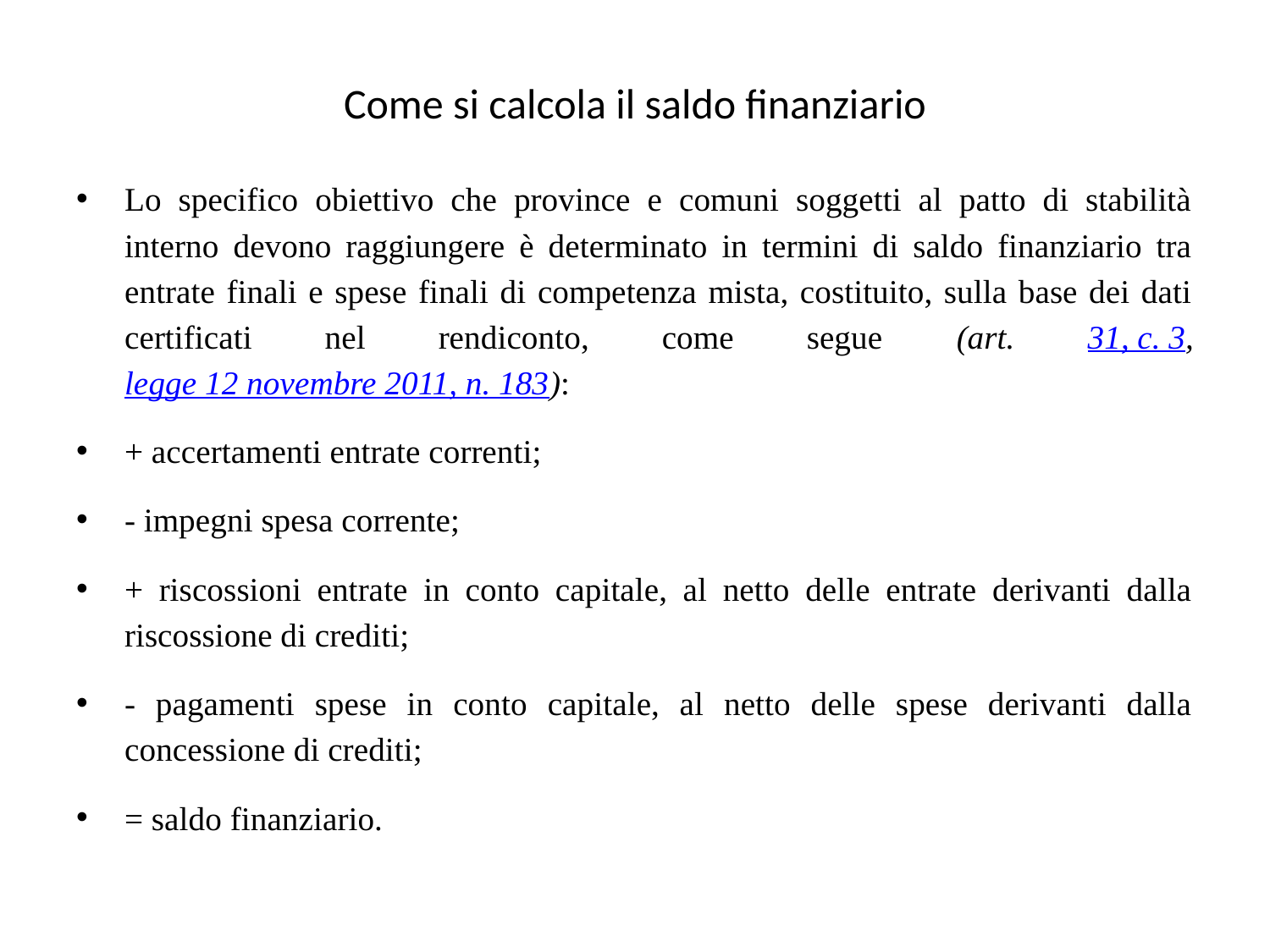

# Come si calcola il saldo finanziario
Lo specifico obiettivo che province e comuni soggetti al patto di stabilità interno devono raggiungere è determinato in termini di saldo finanziario tra entrate finali e spese finali di competenza mista, costituito, sulla base dei dati certificati nel rendiconto, come segue (art. 31, c. 3, legge 12 novembre 2011, n. 183):
+ accertamenti entrate correnti;
- impegni spesa corrente;
+ riscossioni entrate in conto capitale, al netto delle entrate derivanti dalla riscossione di crediti;
- pagamenti spese in conto capitale, al netto delle spese derivanti dalla concessione di crediti;
= saldo finanziario.